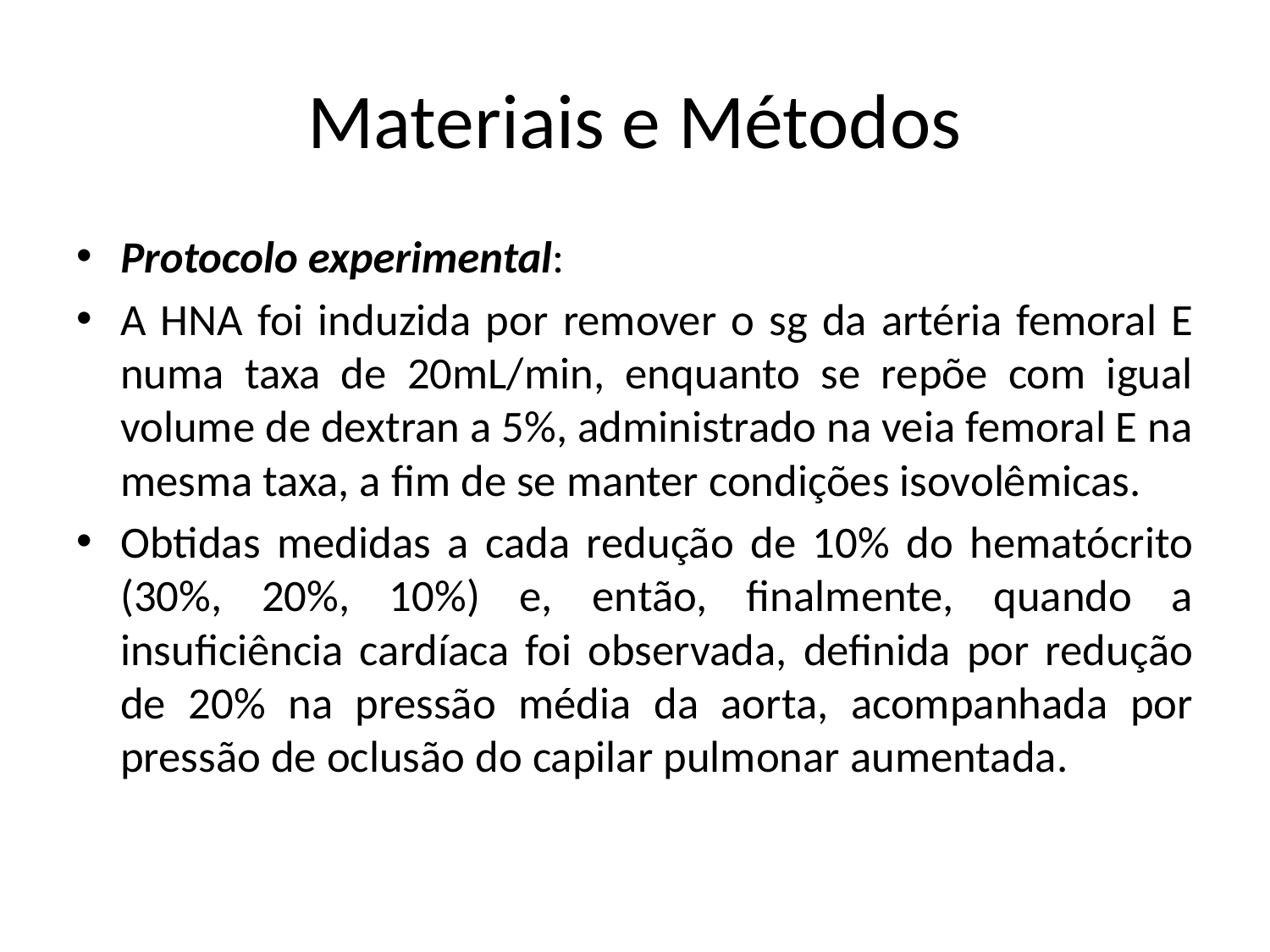

# Materiais e Métodos
Protocolo experimental:
A HNA foi induzida por remover o sg da artéria femoral E numa taxa de 20mL/min, enquanto se repõe com igual volume de dextran a 5%, administrado na veia femoral E na mesma taxa, a fim de se manter condições isovolêmicas.
Obtidas medidas a cada redução de 10% do hematócrito (30%, 20%, 10%) e, então, finalmente, quando a insuficiência cardíaca foi observada, definida por redução de 20% na pressão média da aorta, acompanhada por pressão de oclusão do capilar pulmonar aumentada.